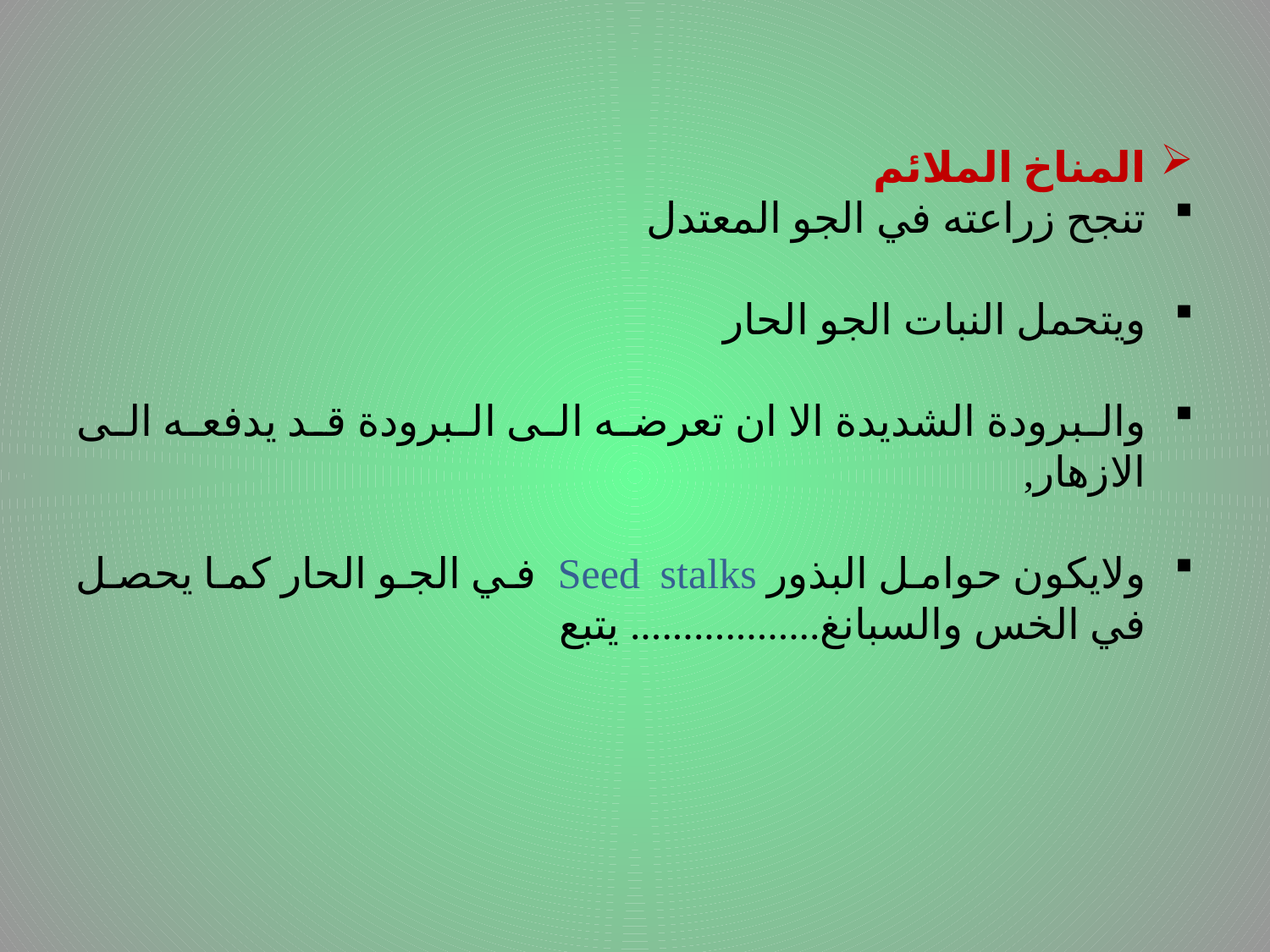

المناخ الملائم
تنجح زراعته في الجو المعتدل

ويتحمل النبات الجو الحار

والبرودة الشديدة الا ان تعرضه الى البرودة قد يدفعه الى الازهار,

ولايكون حوامل البذور Seed stalks  في الجو الحار كما يحصل في الخس والسبانغ.................. يتبع